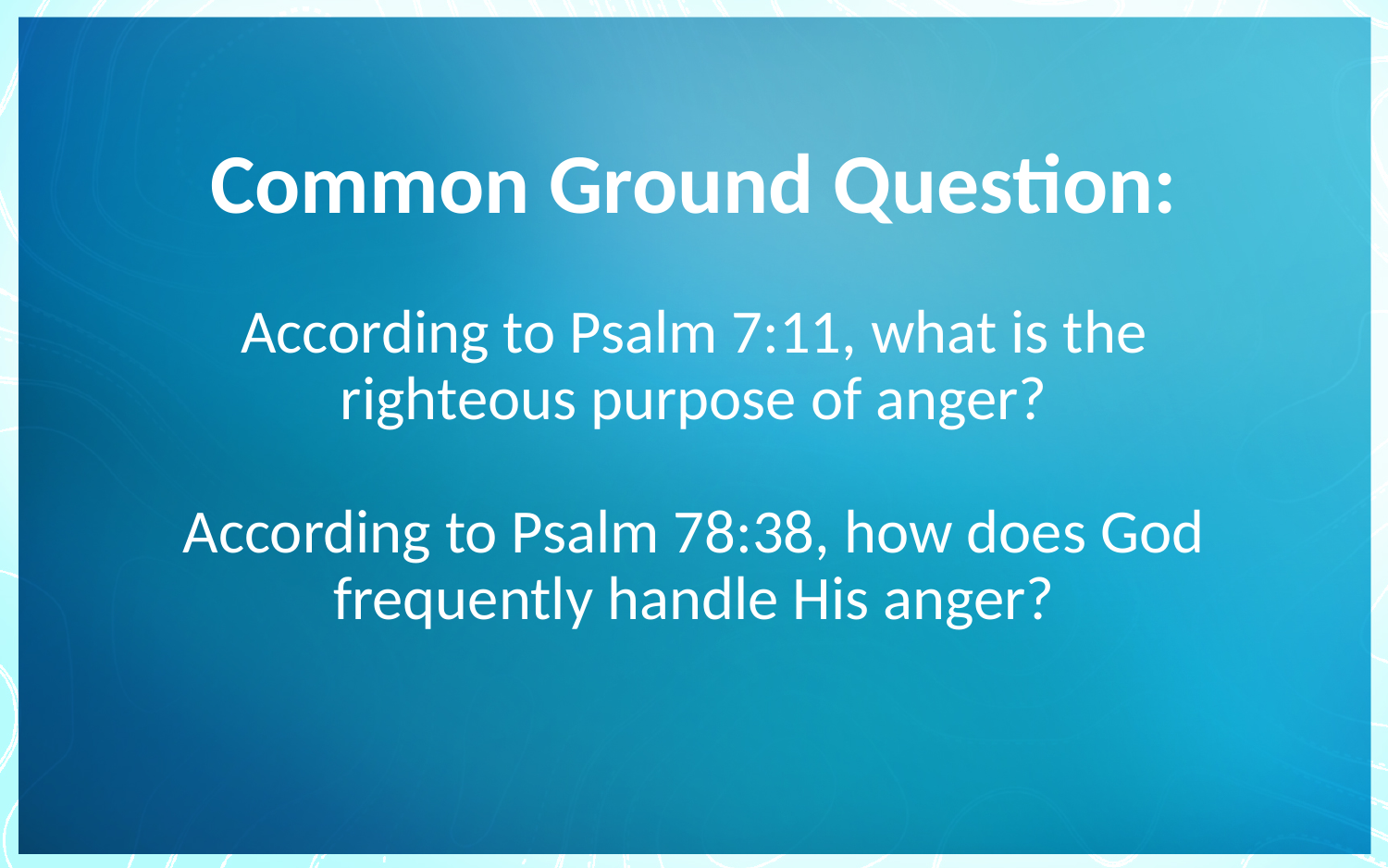

# Common Ground Question:
According to Psalm 7:11, what is the
 righteous purpose of anger?
According to Psalm 78:38, how does God frequently handle His anger?